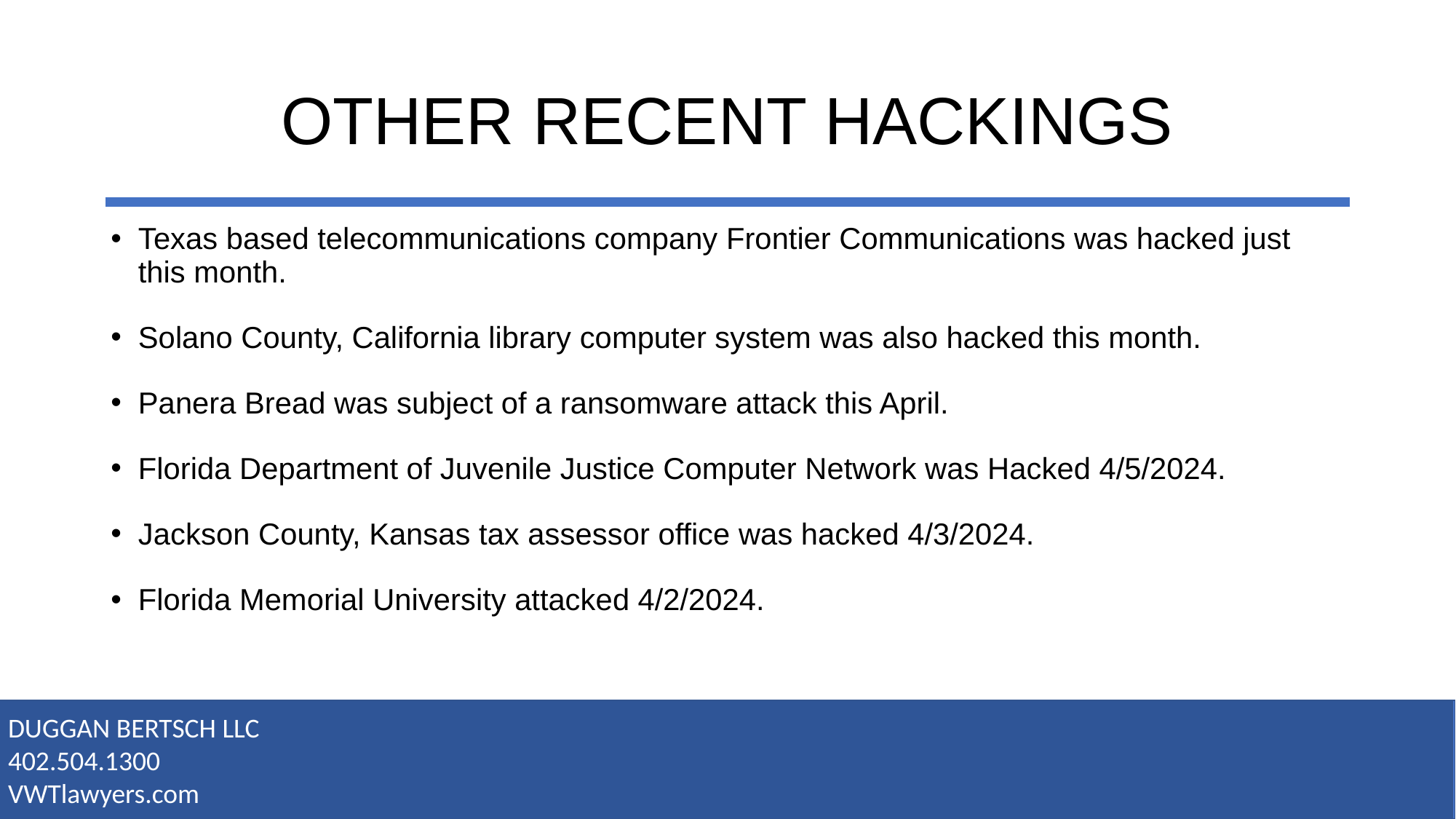

# OTHER RECENT HACKINGS
Texas based telecommunications company Frontier Communications was hacked just this month.

Solano County, California library computer system was also hacked this month.

Panera Bread was subject of a ransomware attack this April.

Florida Department of Juvenile Justice Computer Network was Hacked 4/5/2024.

Jackson County, Kansas tax assessor office was hacked 4/3/2024.

Florida Memorial University attacked 4/2/2024.

DUGGAN BERTSCH LLC
402.504.1300
VWTlawyers.com